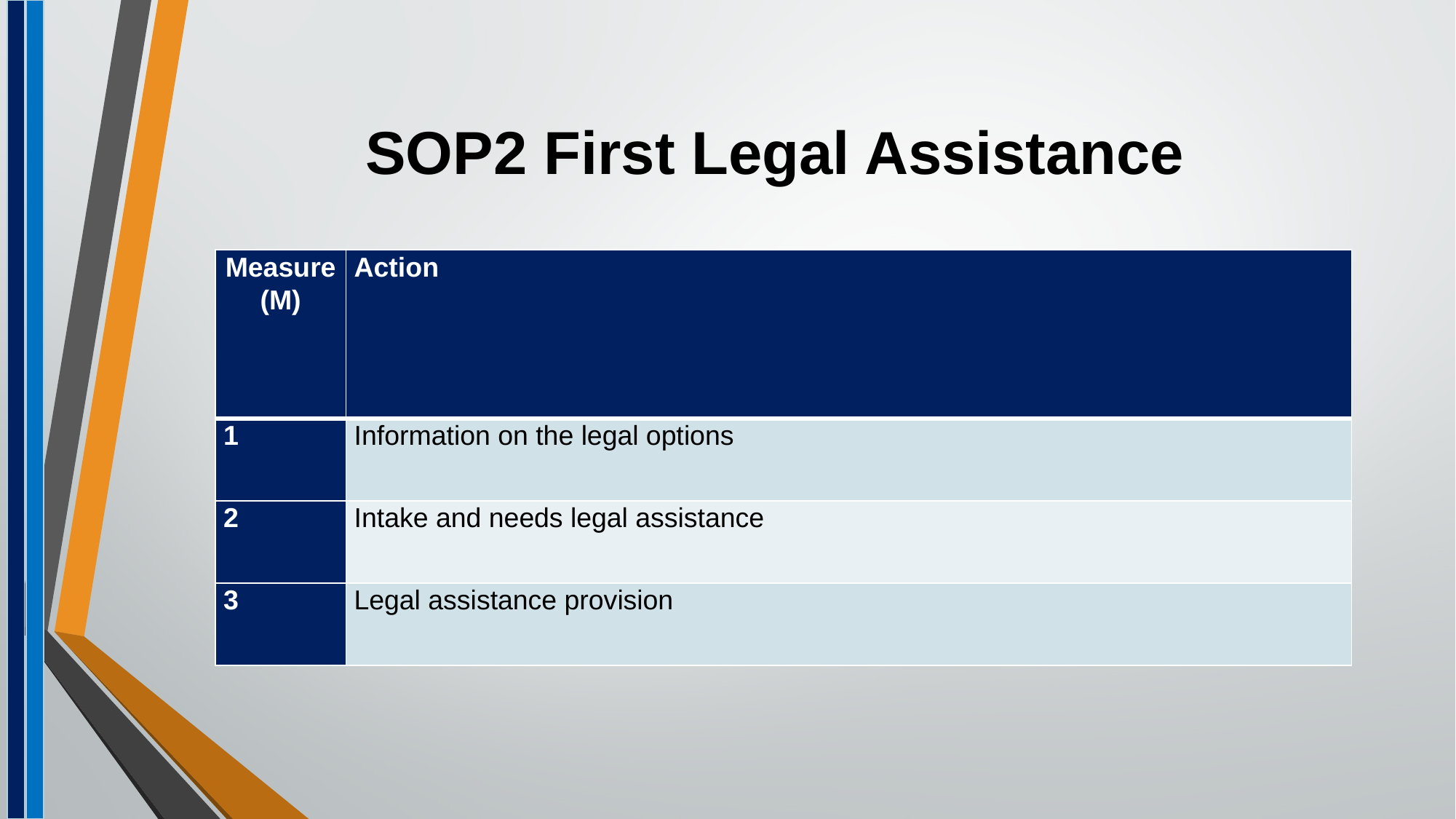

# SOP2 First Legal Assistance
| Measure (M) | Action |
| --- | --- |
| 1 | Information on the legal options |
| 2 | Intake and needs legal assistance |
| 3 | Legal assistance provision |